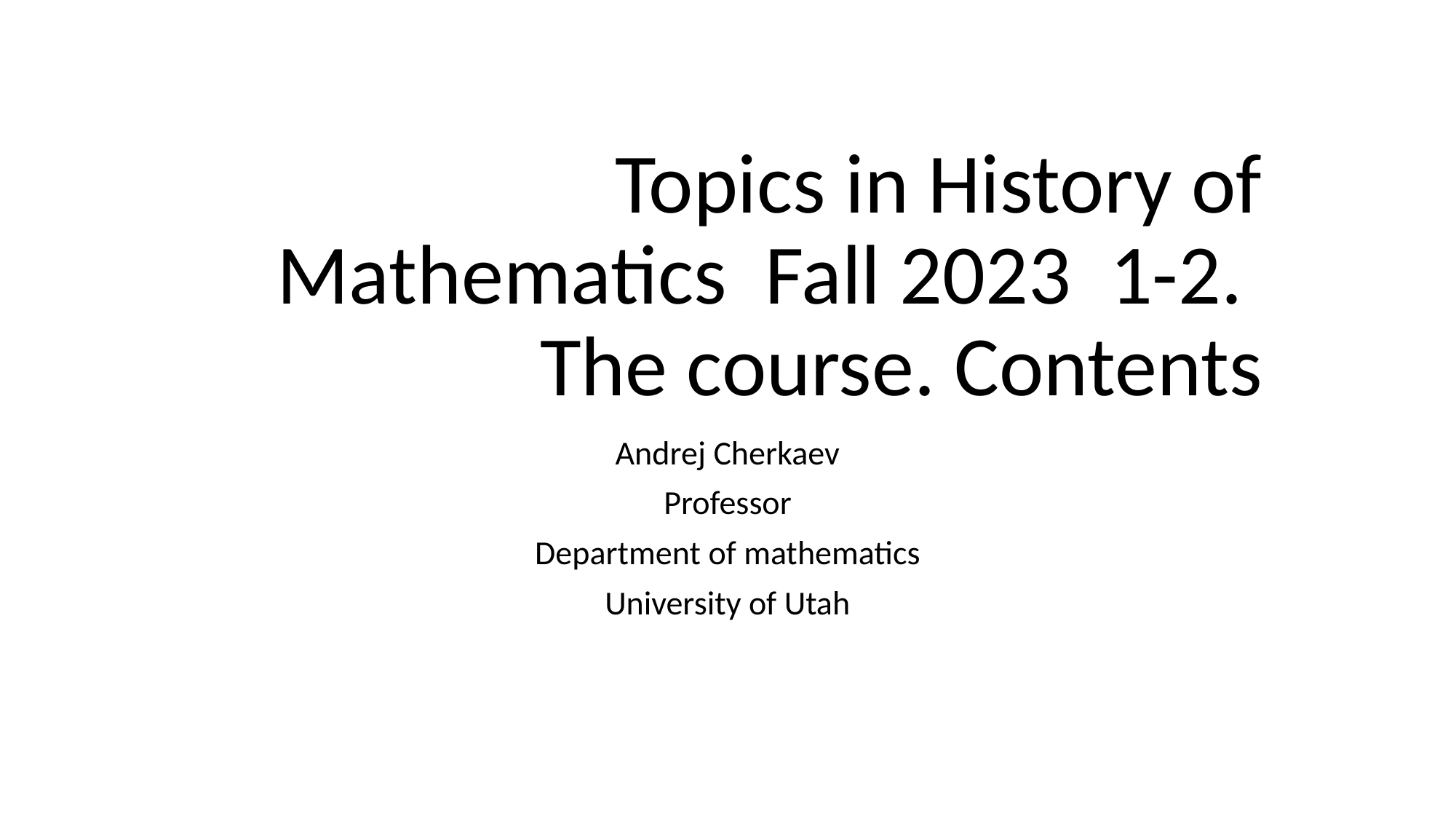

# Topics in History of Mathematics  Fall 2023  1-2. The course. Contents
Andrej Cherkaev
Professor
Department of mathematics
University of Utah